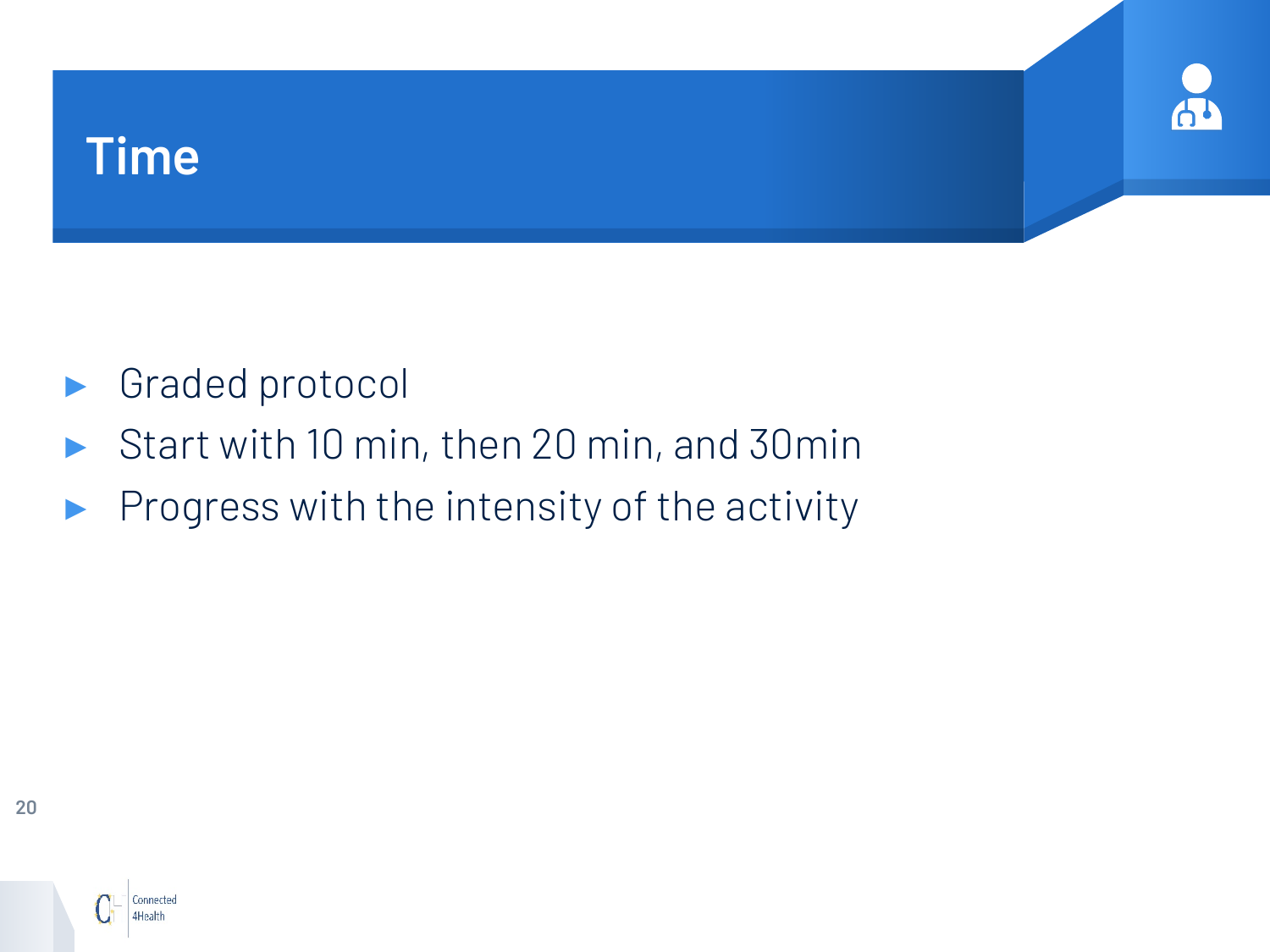

# Time
Graded protocol
Start with 10 min, then 20 min, and 30min
Progress with the intensity of the activity
20